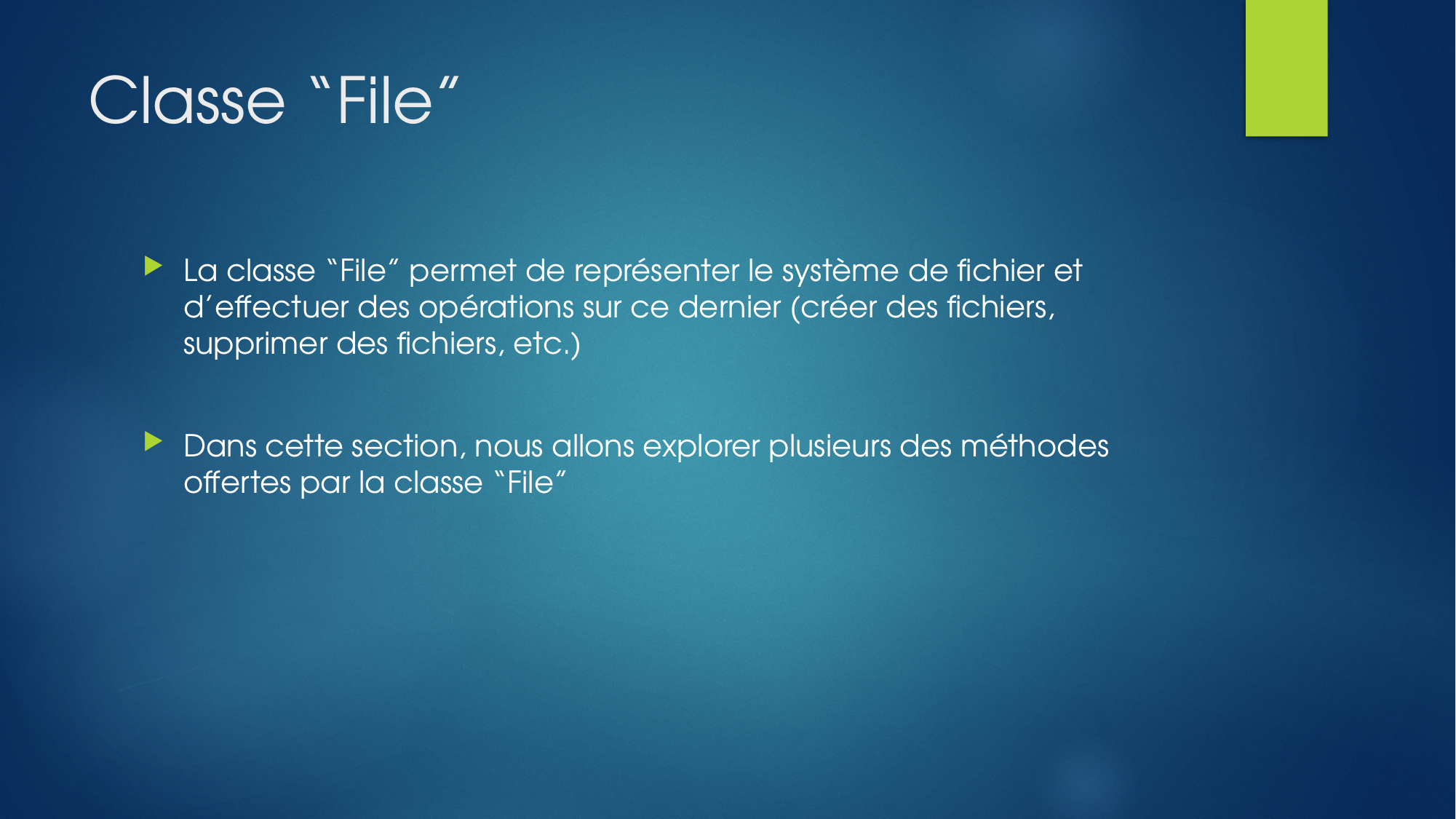

# Classe “File”
La classe “File” permet de représenter le système de fichier et d’effectuer des opérations sur ce dernier (créer des fichiers, supprimer des fichiers, etc.)

Dans cette section, nous allons explorer plusieurs des méthodes offertes par la classe “File”